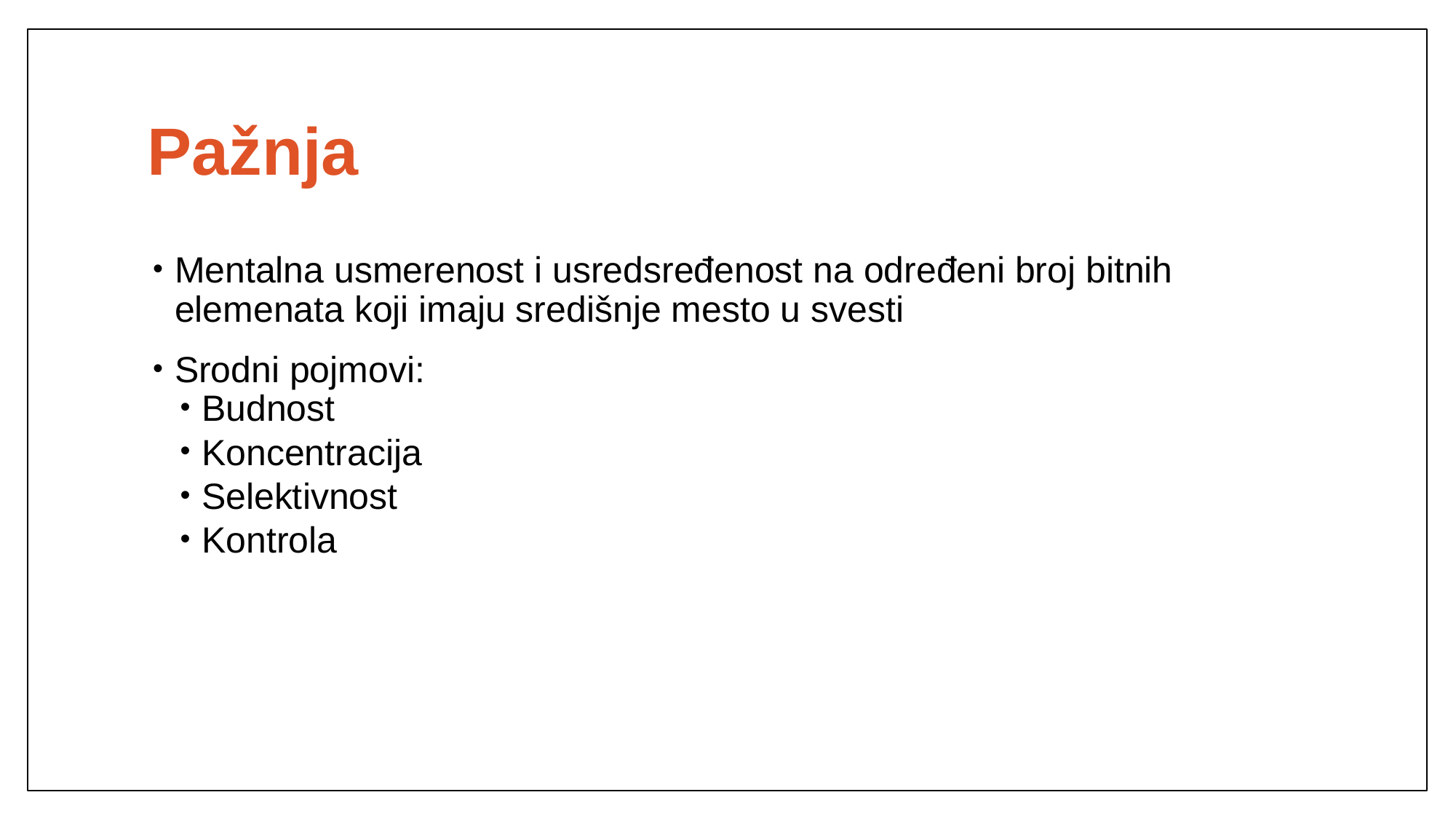

# Pažnja
Mentalna usmerenost i usredsređenost na određeni broj bitnih elemenata koji imaju središnje mesto u svesti
Srodni pojmovi:
Budnost
Koncentracija
Selektivnost
Kontrola